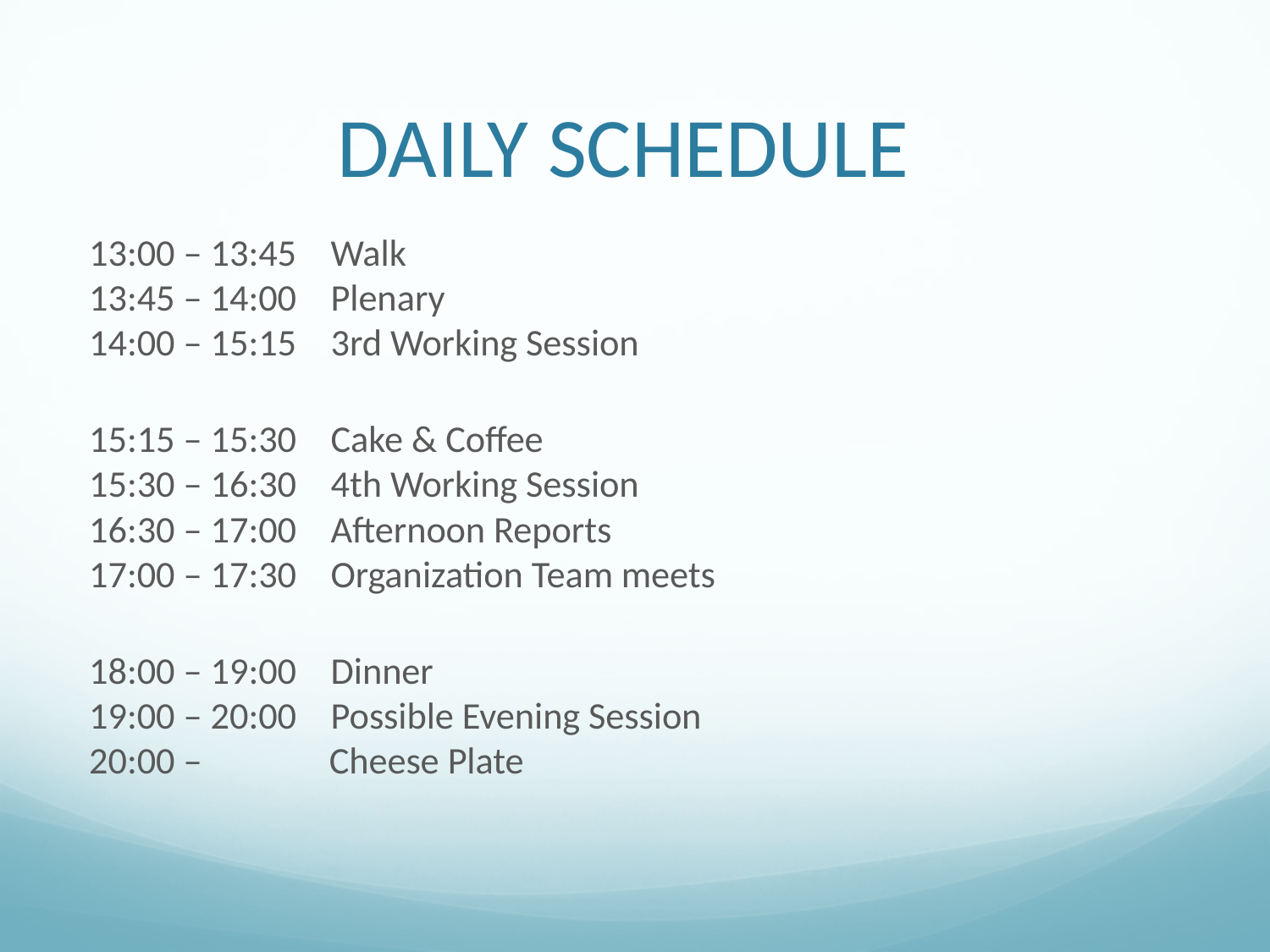

# Daily Schedule
13:00 – 13:45    Walk
13:45 – 14:00    Plenary
14:00 – 15:15    3rd Working Session
15:15 – 15:30    Cake & Coffee
15:30 – 16:30    4th Working Session
16:30 – 17:00    Afternoon Reports
17:00 – 17:30    Organization Team meets
18:00 – 19:00    Dinner
19:00 – 20:00    Possible Evening Session
20:00 –               Cheese Plate